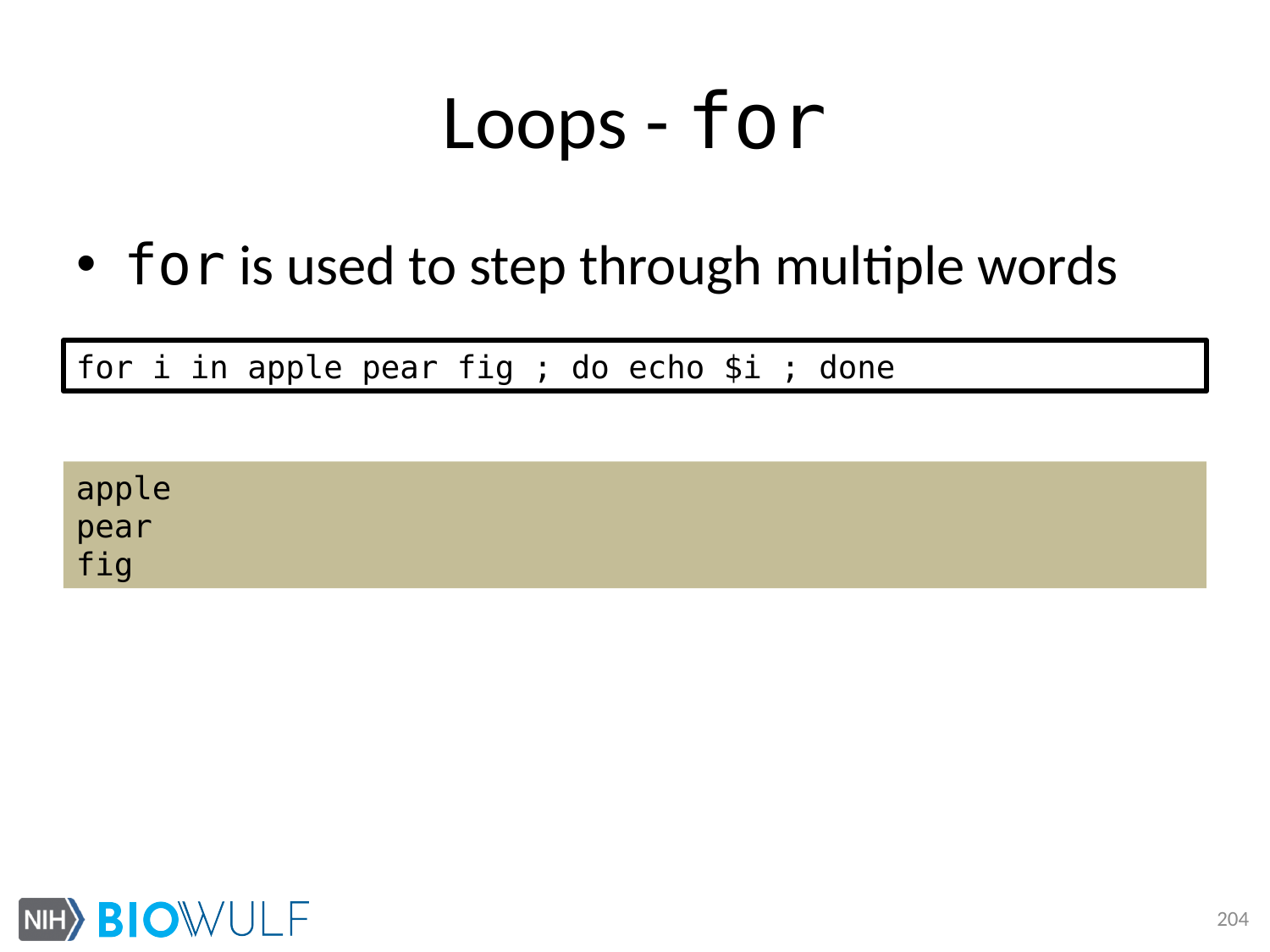

# Loops - for
for is used to step through multiple words

for i in apple pear fig ; do echo $i ; done
apple
pear
fig
204